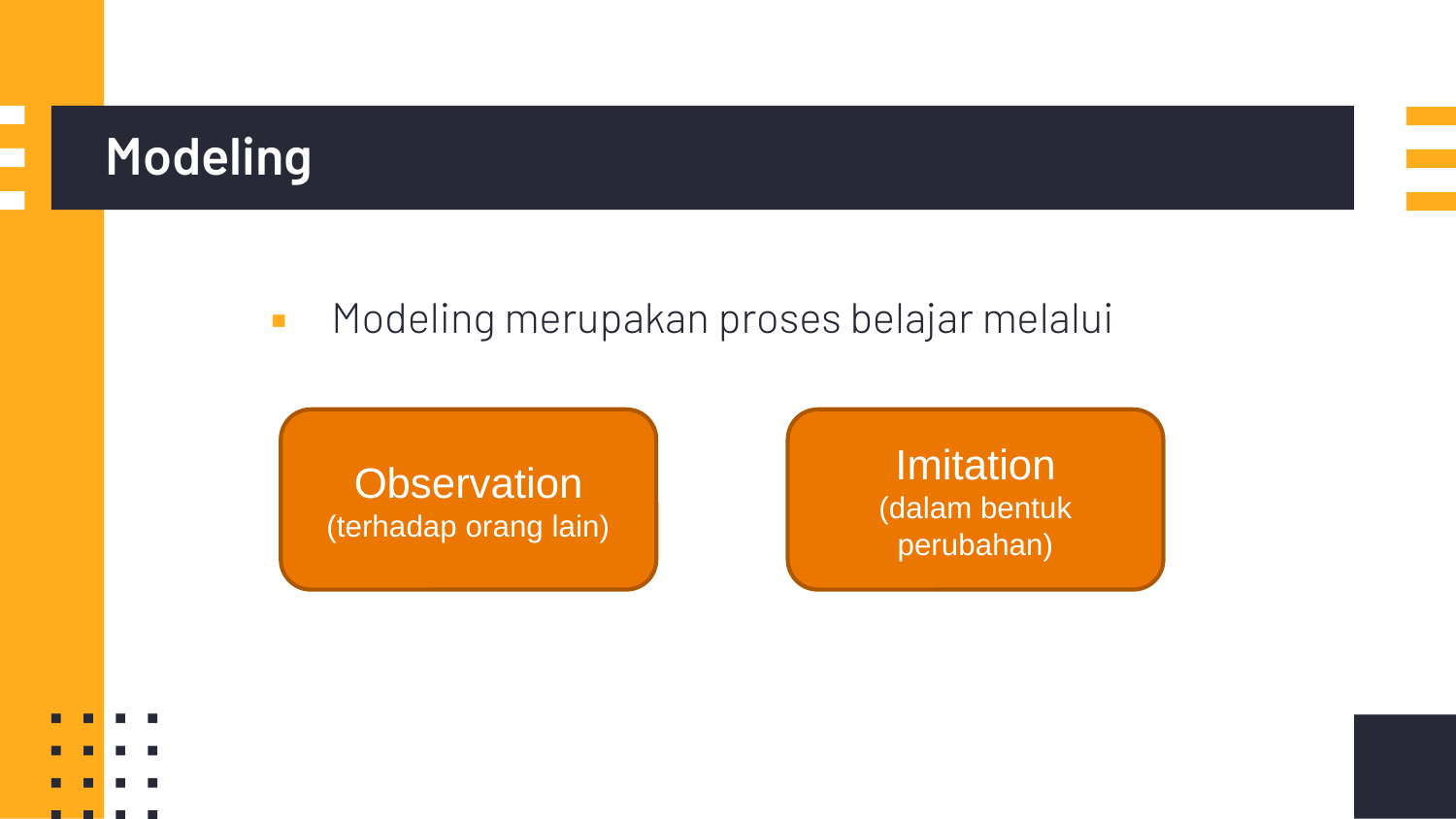

# Modeling
Modeling merupakan proses belajar melalui
Imitation
(dalam bentuk perubahan)
Observation
(terhadap orang lain)